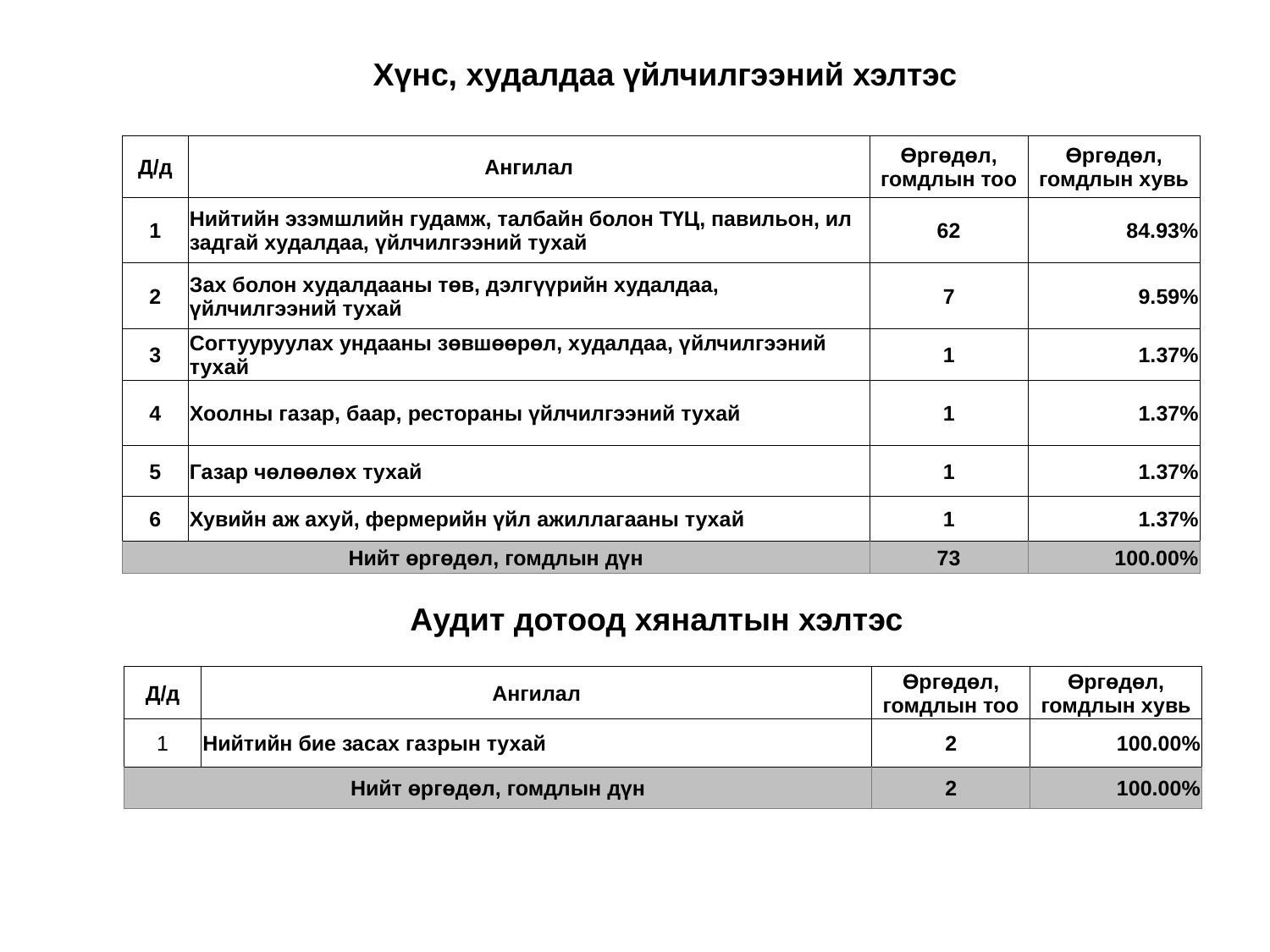

Хүнс, худалдаа үйлчилгээний хэлтэс
| Д/д | Ангилал | Өргөдөл, гомдлын тоо | Өргөдөл, гомдлын хувь |
| --- | --- | --- | --- |
| 1 | Нийтийн эзэмшлийн гудамж, талбайн болон ТҮЦ, павильон, ил задгай худалдаа, үйлчилгээний тухай | 62 | 84.93% |
| 2 | Зах болон худалдааны төв, дэлгүүрийн худалдаа, үйлчилгээний тухай | 7 | 9.59% |
| 3 | Согтууруулах ундааны зөвшөөрөл, худалдаа, үйлчилгээний тухай | 1 | 1.37% |
| 4 | Хоолны газар, баар, рестораны үйлчилгээний тухай | 1 | 1.37% |
| 5 | Газар чөлөөлөх тухай | 1 | 1.37% |
| 6 | Хувийн аж ахуй, фермерийн үйл ажиллагааны тухай | 1 | 1.37% |
| Нийт өргөдөл, гомдлын дүн |  | 73 | 100.00% |
# Аудит дотоод хяналтын хэлтэс
| Д/д | Ангилал | Өргөдөл, гомдлын тоо | Өргөдөл, гомдлын хувь |
| --- | --- | --- | --- |
| 1 | Нийтийн бие засах газрын тухай | 2 | 100.00% |
| Нийт өргөдөл, гомдлын дүн |  | 2 | 100.00% |